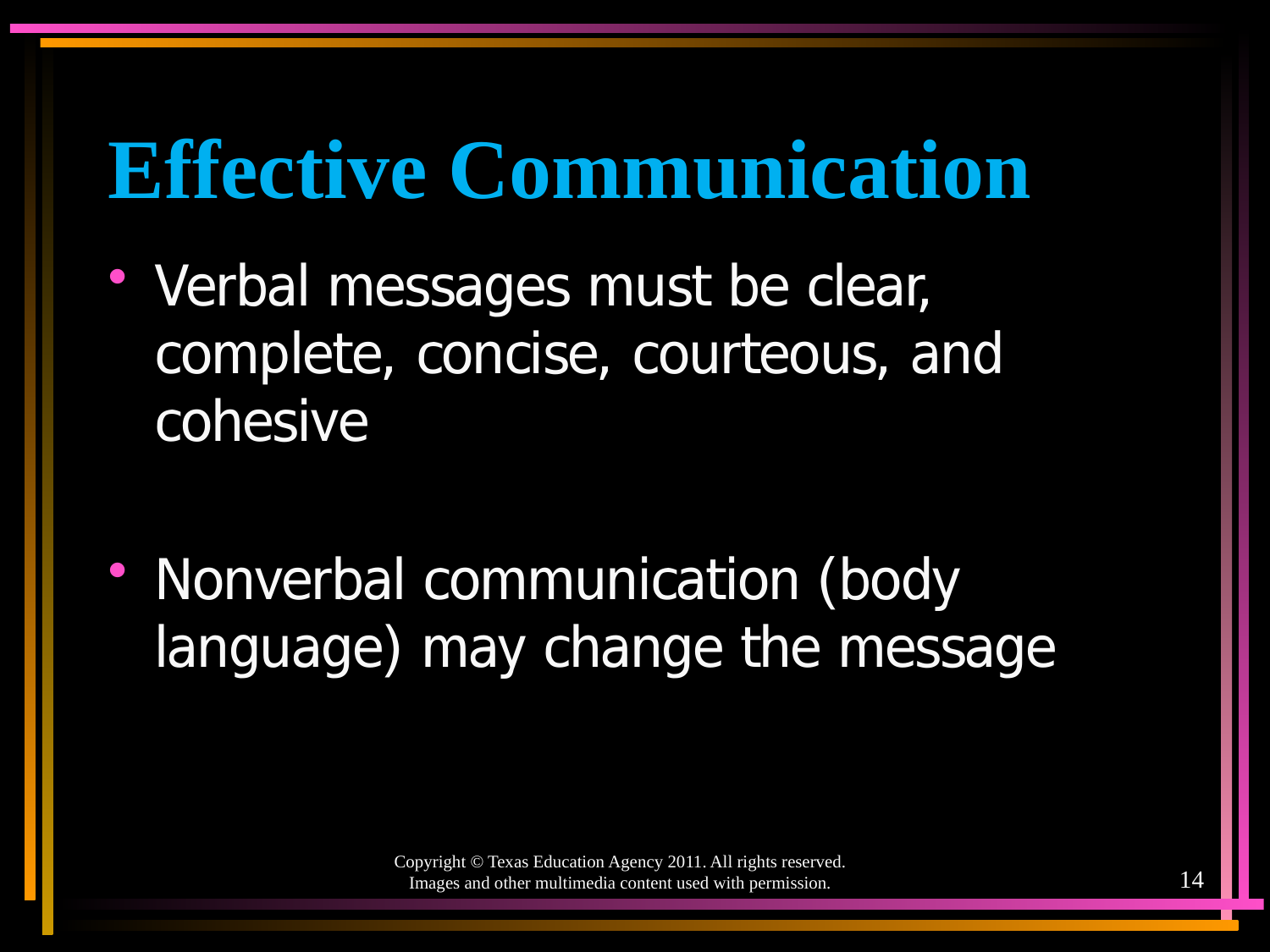

# Effective Communication
Verbal messages must be clear, complete, concise, courteous, and cohesive

Nonverbal communication (body language) may change the message
14
Copyright © Texas Education Agency 2011. All rights reserved.
Images and other multimedia content used with permission.